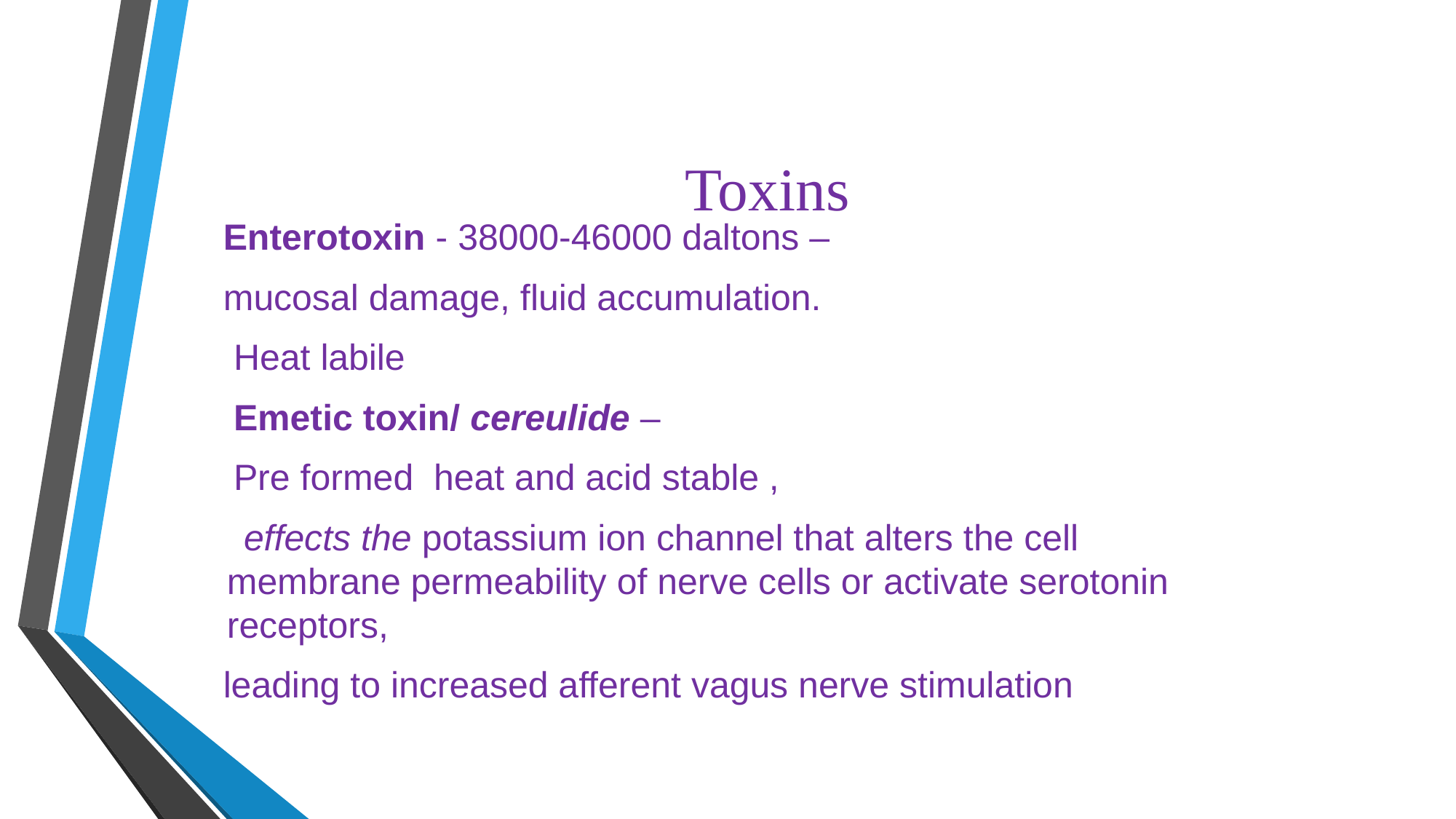

# Toxins
   Enterotoxin - 38000-46000 daltons –
   mucosal damage, fluid accumulation.
    Heat labile
    Emetic toxin/ cereulide –
    Pre formed  heat and acid stable ,
     effects the potassium ion channel that alters the cell membrane permeability of nerve cells or activate serotonin receptors,
   leading to increased afferent vagus nerve stimulation